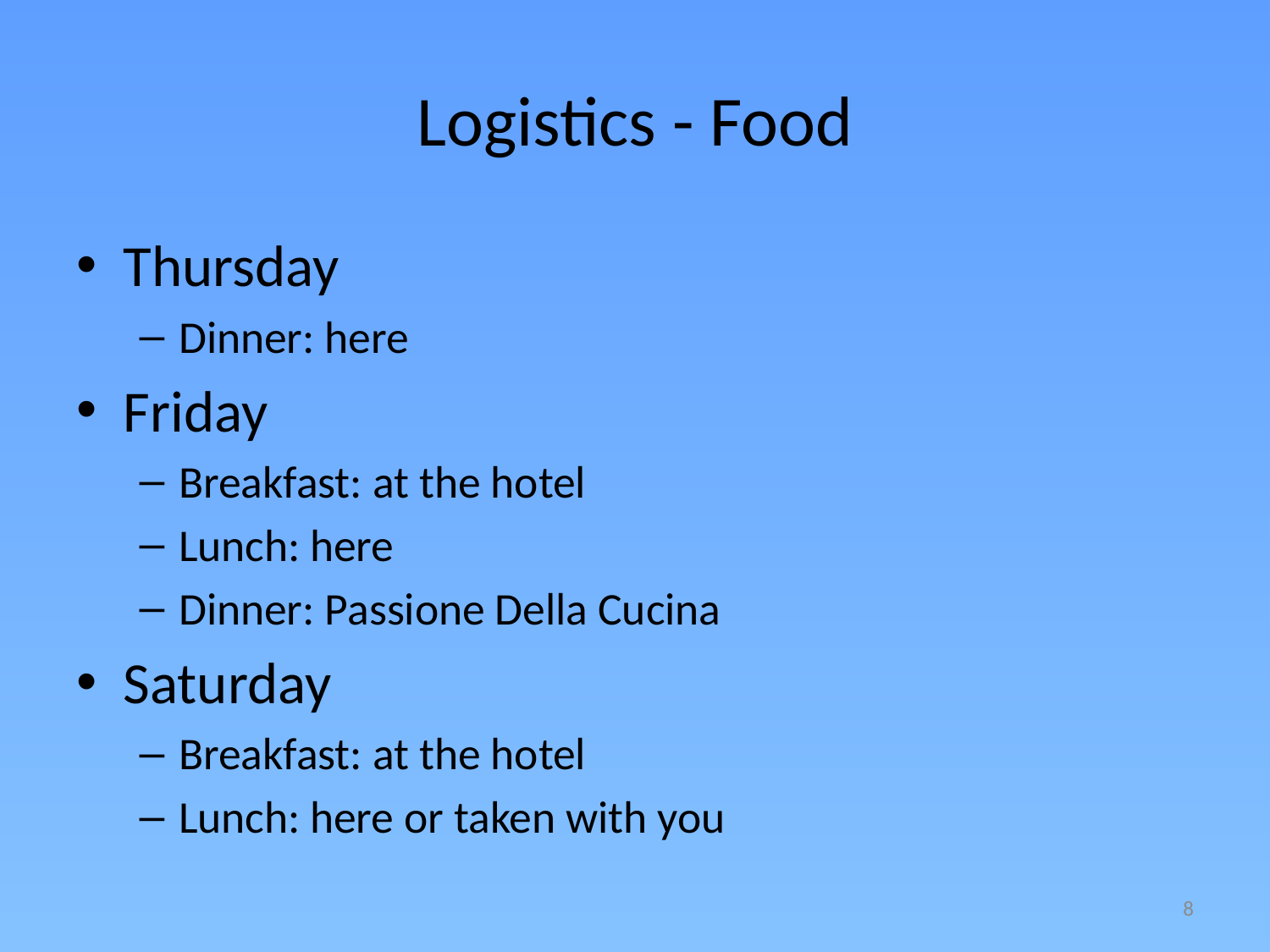

# Logistics - Food
Thursday
Dinner: here
Friday
Breakfast: at the hotel
Lunch: here
Dinner: Passione Della Cucina
Saturday
Breakfast: at the hotel
Lunch: here or taken with you
8